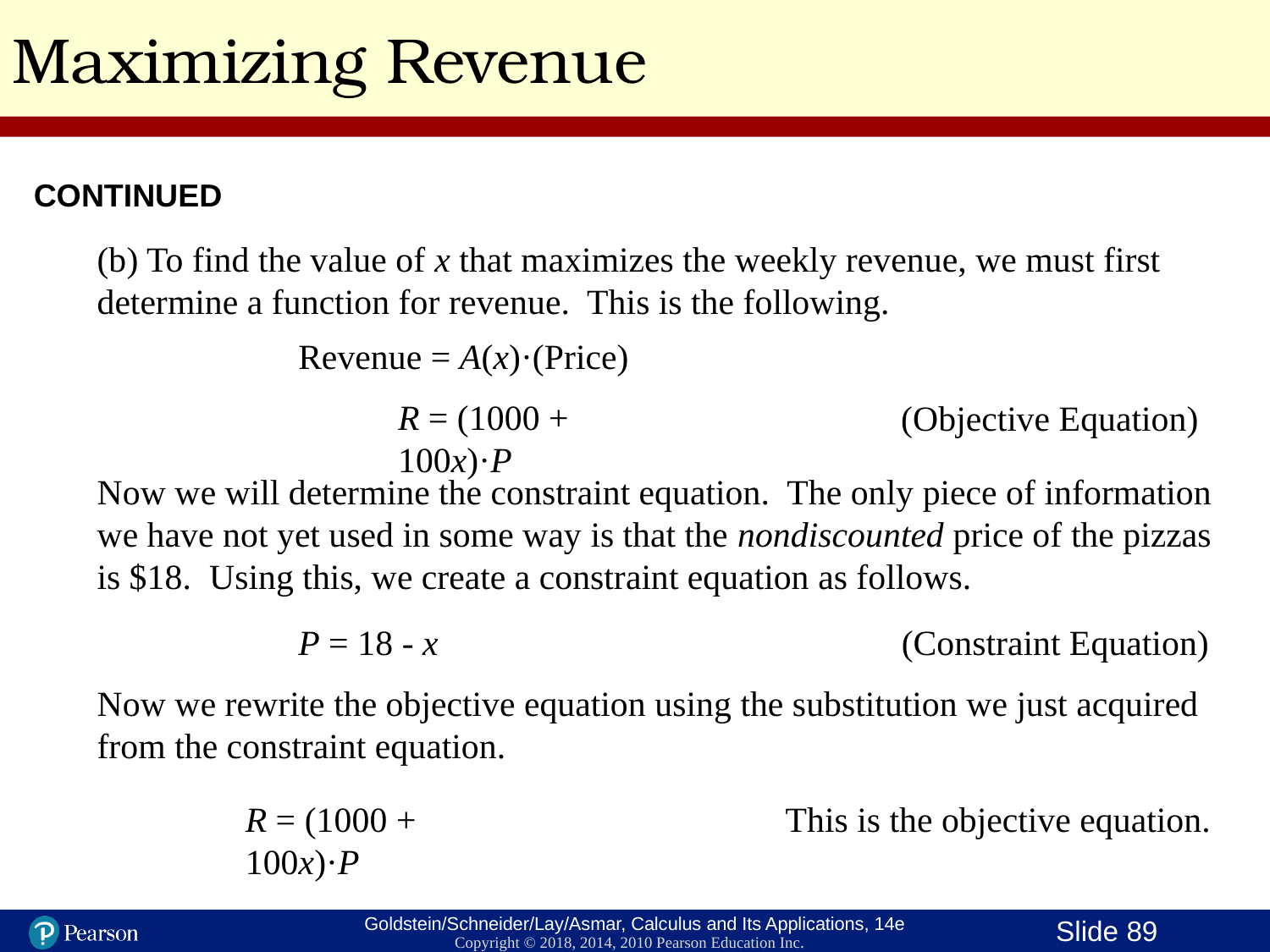

Maximizing Revenue

CONTINUED
(b) To find the value of x that maximizes the weekly revenue, we must first determine a function for revenue.  This is the following.
Revenue = A(x)·(Price)
R = (1000 + 100x)·P
(Objective Equation)
Now we will determine the constraint equation.  The only piece of information we have not yet used in some way is that the nondiscounted price of the pizzas is $18.  Using this, we create a constraint equation as follows.
P = 18 - x
(Constraint Equation)
Now we rewrite the objective equation using the substitution we just acquired from the constraint equation.
This is the objective equation.
R = (1000 + 100x)·P